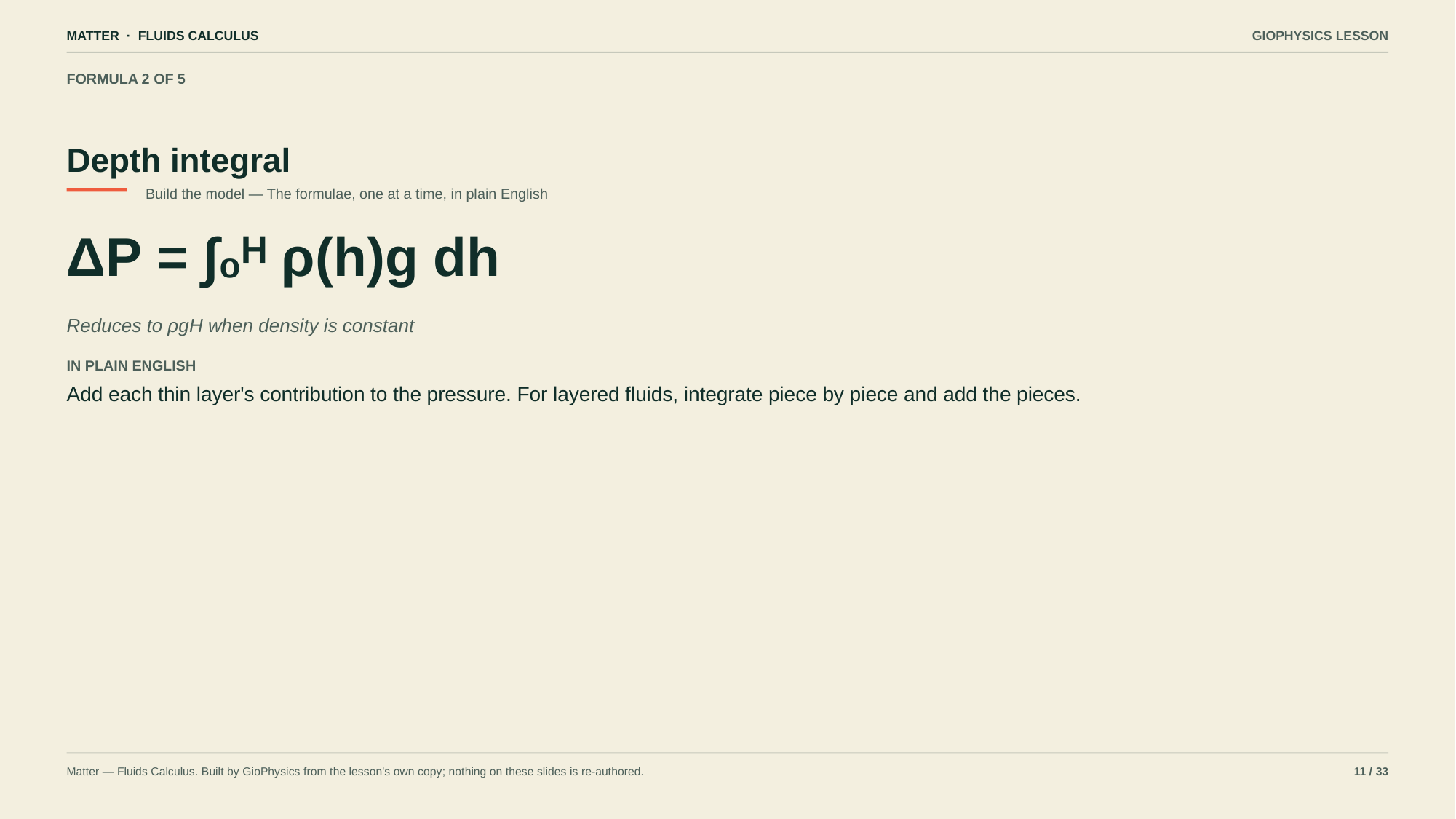

MATTER  ·  FLUIDS CALCULUS
GIOPHYSICS LESSON

FORMULA 2 OF 5
Depth integral
Build the model — The formulae, one at a time, in plain English

ΔP = ∫₀ᴴ ρ(h)g dh
Reduces to ρgH when density is constant
IN PLAIN ENGLISH
Add each thin layer's contribution to the pressure. For layered fluids, integrate piece by piece and add the pieces.

Matter — Fluids Calculus. Built by GioPhysics from the lesson's own copy; nothing on these slides is re-authored.
11 / 33